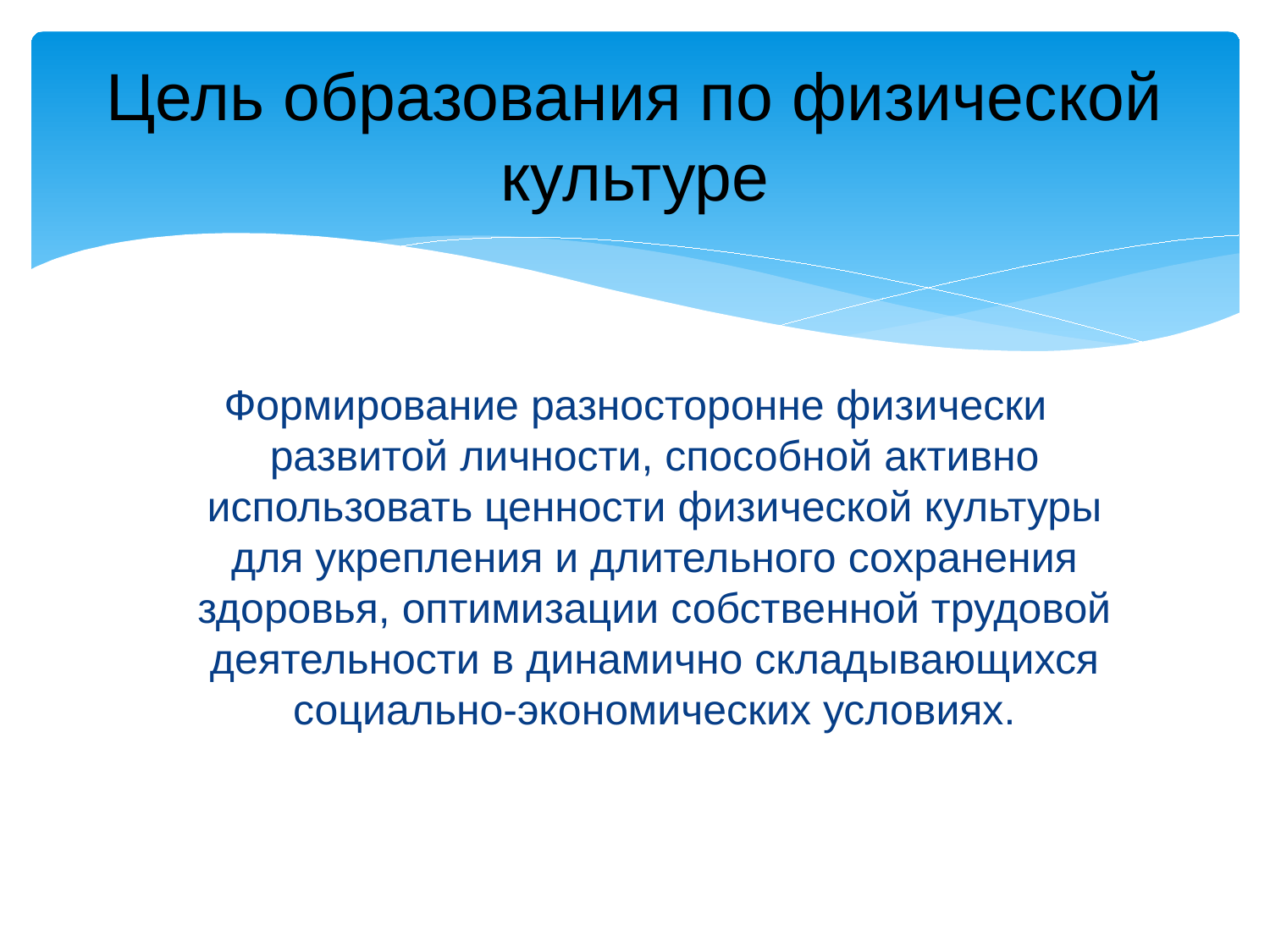

# Цель образования по физической культуре
Формирование разносторонне физически развитой личности, способной активно использовать ценности физической культуры для укрепления и длительного сохранения здоровья, оптимизации собственной трудовой деятельности в динамично складывающихся социально-экономических условиях.